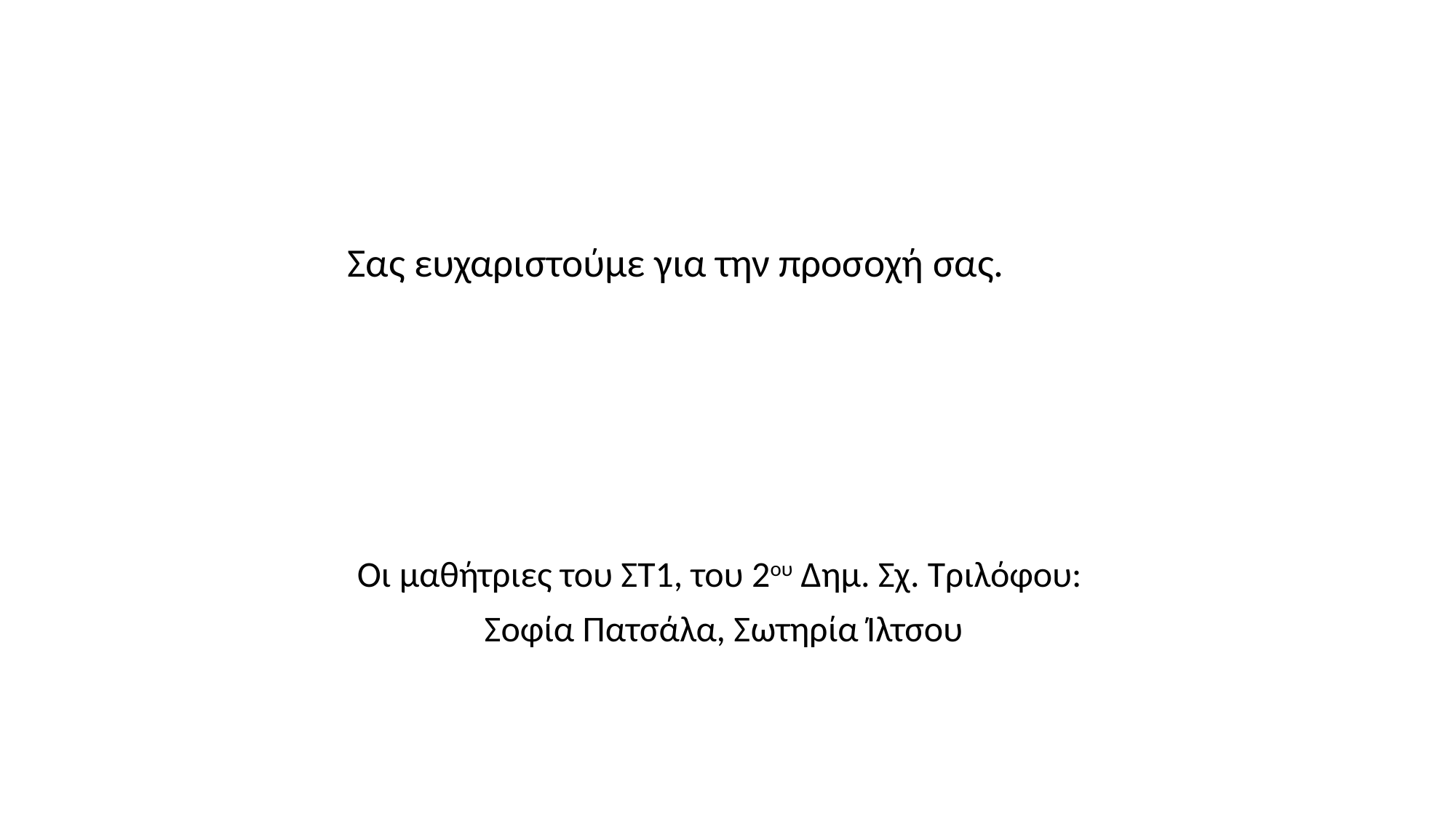

# Σας ευχαριστούμε για την προσοχή σας.
Οι μαθήτριες του ΣΤ1, του 2ου Δημ. Σχ. Τριλόφου:
 Σοφία Πατσάλα, Σωτηρία Ίλτσου